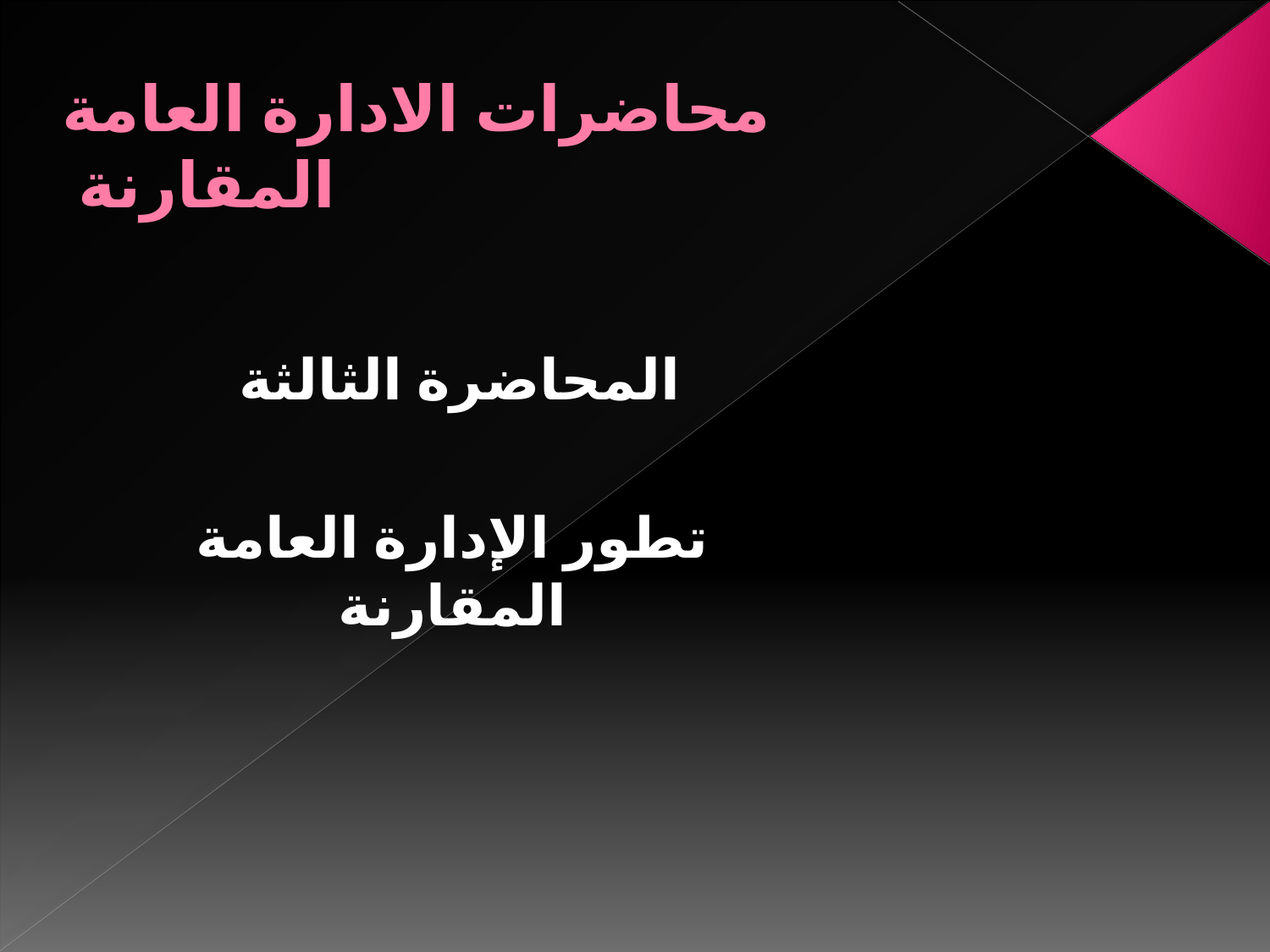

# محاضرات الادارة العامة المقارنة
المحاضرة الثالثة

تطور الإدارة العامة المقارنة